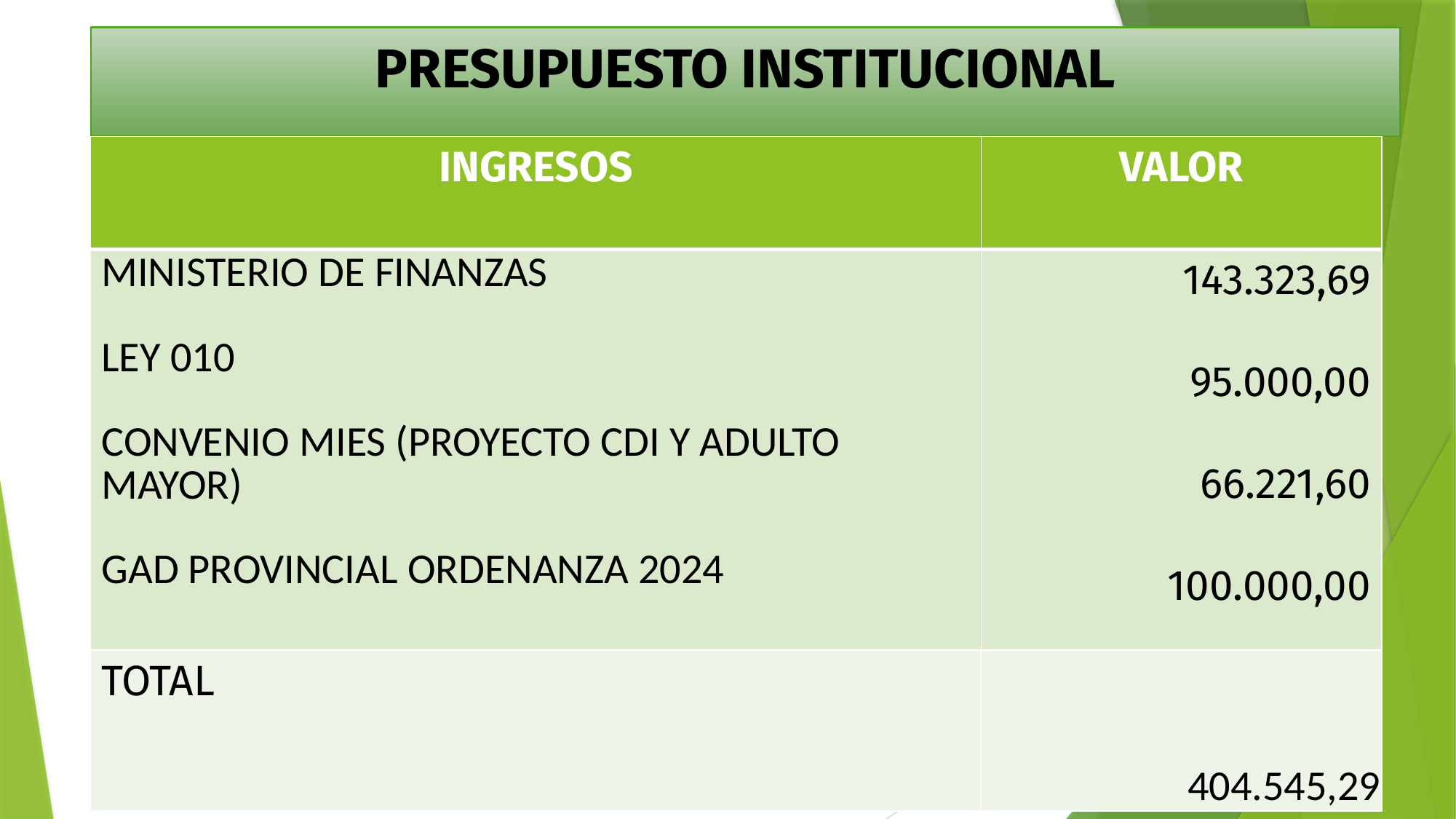

# PRESUPUESTO INSTITUCIONAL
| INGRESOS | VALOR |
| --- | --- |
| MINISTERIO DE FINANZAS LEY 010 CONVENIO MIES (PROYECTO CDI Y ADULTO MAYOR) GAD PROVINCIAL ORDENANZA 2024 | 143.323,69 95.000,00 66.221,60 100.000,00 |
| TOTAL | 404.545,29 |